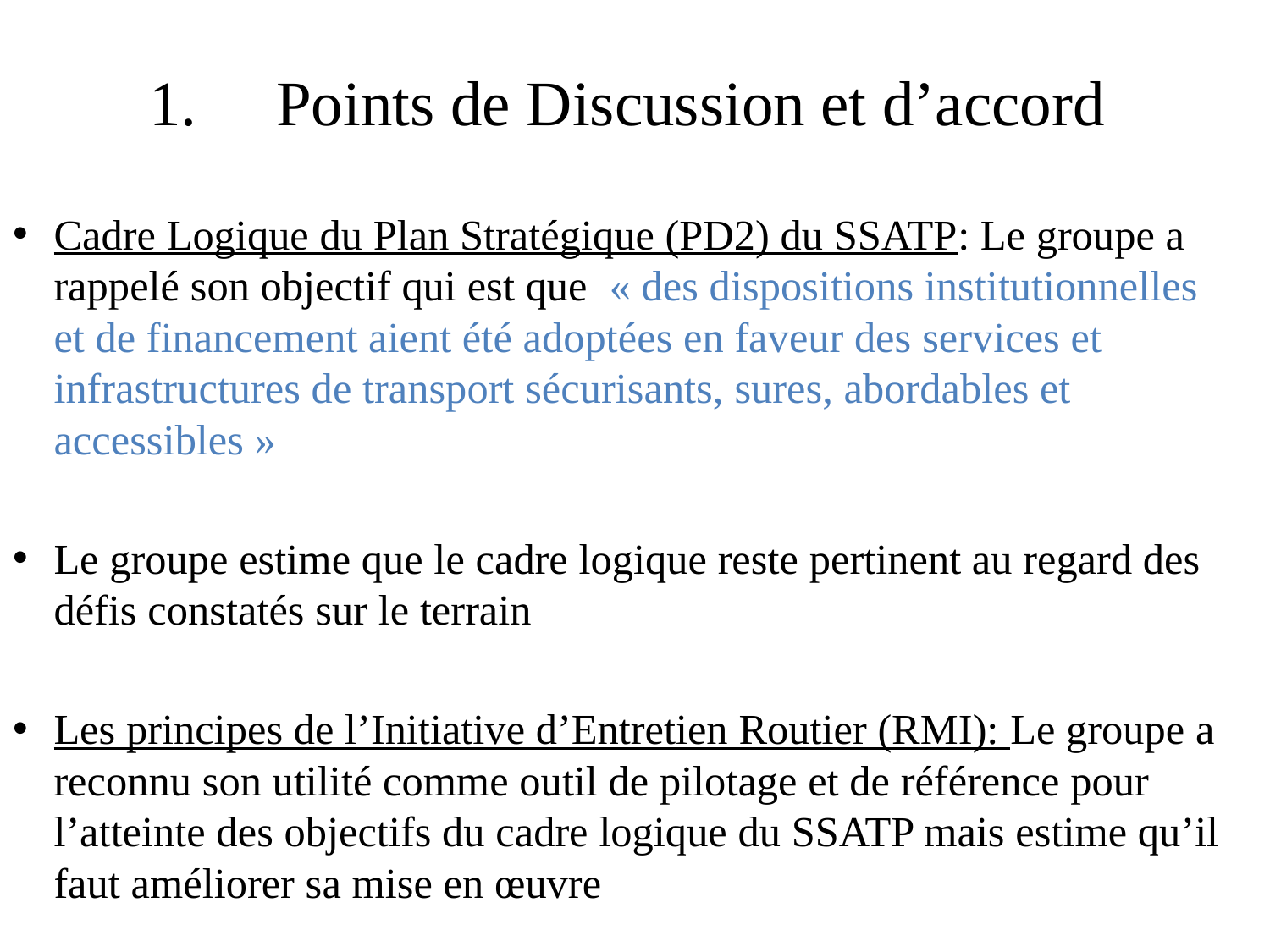

# 1.	Points de Discussion et d’accord
Cadre Logique du Plan Stratégique (PD2) du SSATP: Le groupe a rappelé son objectif qui est que  « des dispositions institutionnelles et de financement aient été adoptées en faveur des services et infrastructures de transport sécurisants, sures, abordables et accessibles »

Le groupe estime que le cadre logique reste pertinent au regard des défis constatés sur le terrain

Les principes de l’Initiative d’Entretien Routier (RMI): Le groupe a reconnu son utilité comme outil de pilotage et de référence pour l’atteinte des objectifs du cadre logique du SSATP mais estime qu’il faut améliorer sa mise en œuvre